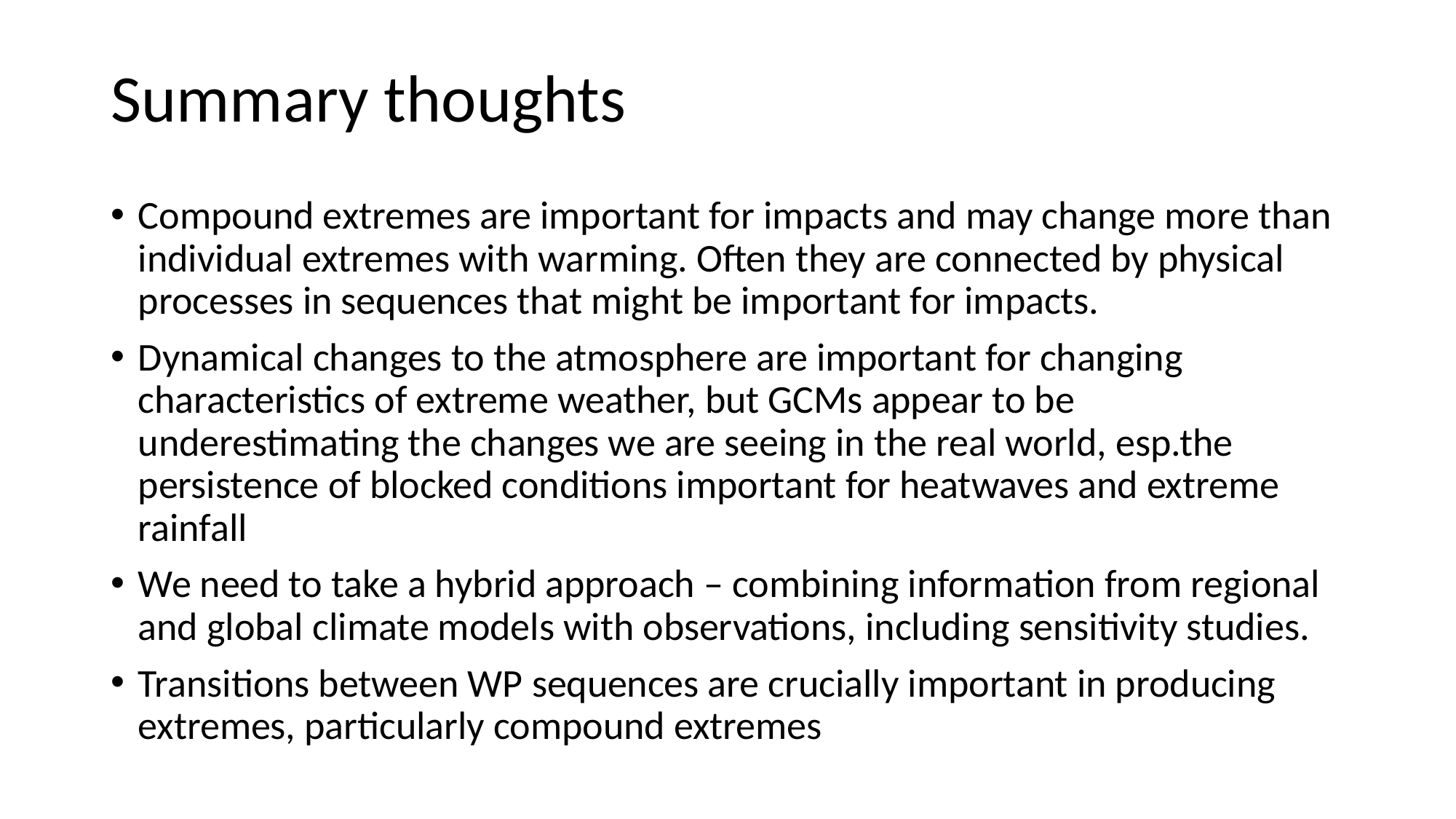

# Summary thoughts
Compound extremes are important for impacts and may change more than individual extremes with warming. Often they are connected by physical processes in sequences that might be important for impacts.
Dynamical changes to the atmosphere are important for changing characteristics of extreme weather, but GCMs appear to be underestimating the changes we are seeing in the real world, esp.the persistence of blocked conditions important for heatwaves and extreme rainfall
We need to take a hybrid approach – combining information from regional and global climate models with observations, including sensitivity studies.
Transitions between WP sequences are crucially important in producing extremes, particularly compound extremes